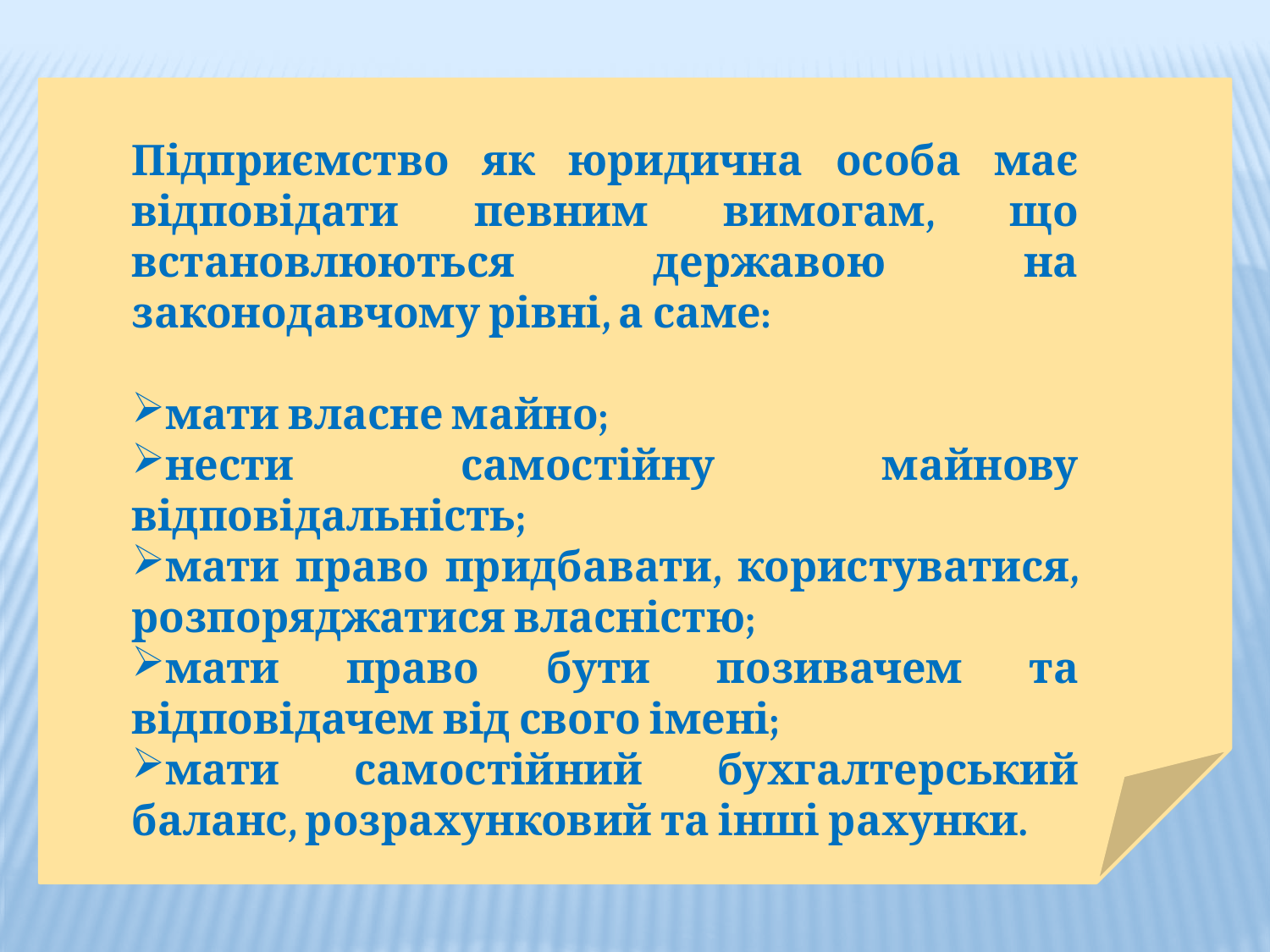

Підприємство як юридична особа має відповідати певним вимогам, що встановлюються державою на законодавчому рівні, а саме:

мати власне майно;
нести самостійну майнову відповідальність;
мати право придбавати, користуватися, розпоряджатися власністю;
мати право бути позивачем та відповідачем від свого імені;
мати самостійний бухгалтерський баланс, розрахунковий та інші рахунки.